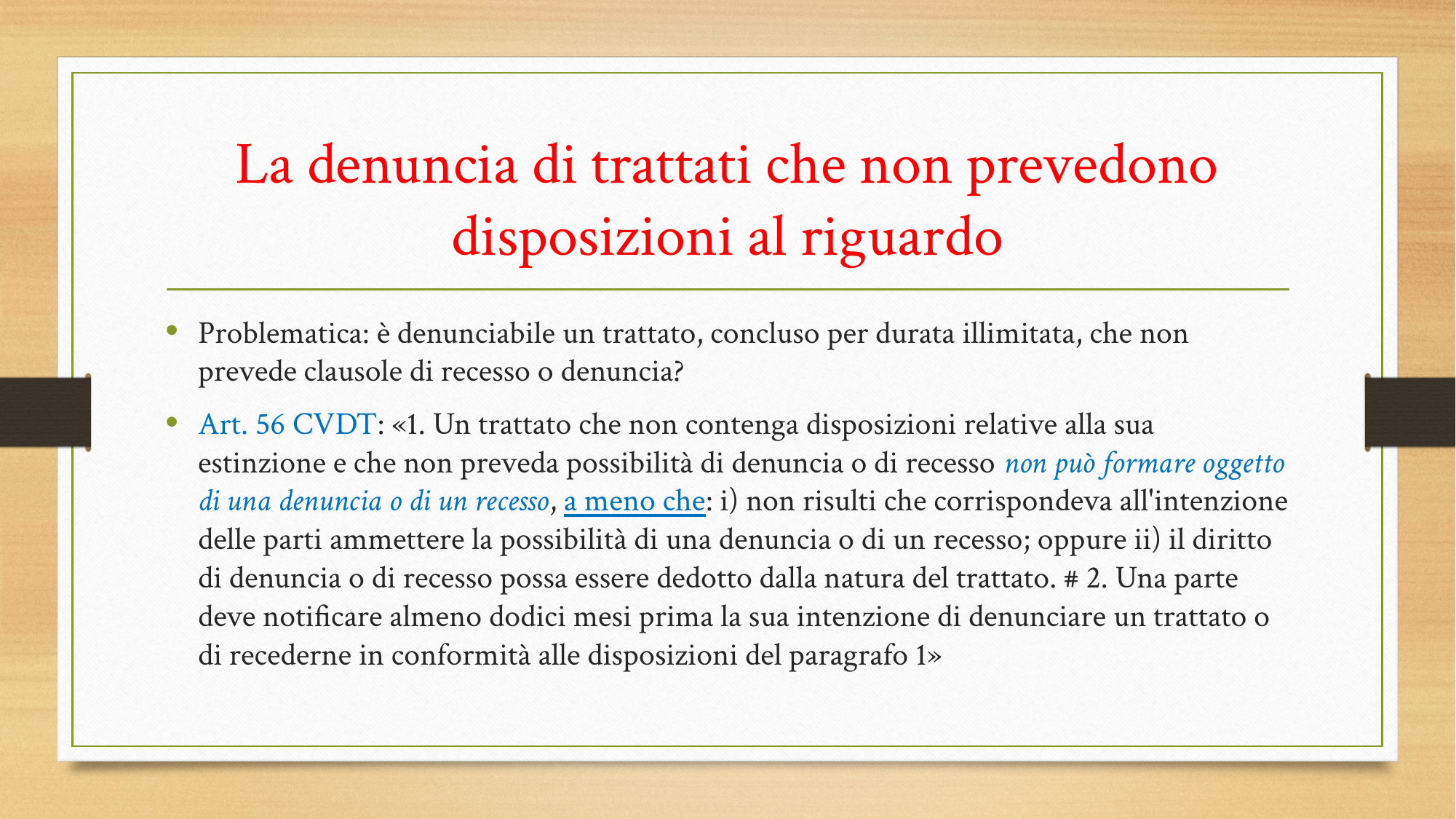

# La denuncia di trattati che non prevedono disposizioni al riguardo
Problematica: è denunciabile un trattato, concluso per durata illimitata, che non prevede clausole di recesso o denuncia?
Art. 56 CVDT: «1. Un trattato che non contenga disposizioni relative alla sua estinzione e che non preveda possibilità di denuncia o di recesso non può formare oggetto di una denuncia o di un recesso, a meno che: i) non risulti che corrispondeva all'intenzione delle parti ammettere la possibilità di una denuncia o di un recesso; oppure ii) il diritto di denuncia o di recesso possa essere dedotto dalla natura del trattato. # 2. Una parte deve notificare almeno dodici mesi prima la sua intenzione di denunciare un trattato o di recederne in conformità alle disposizioni del paragrafo 1»